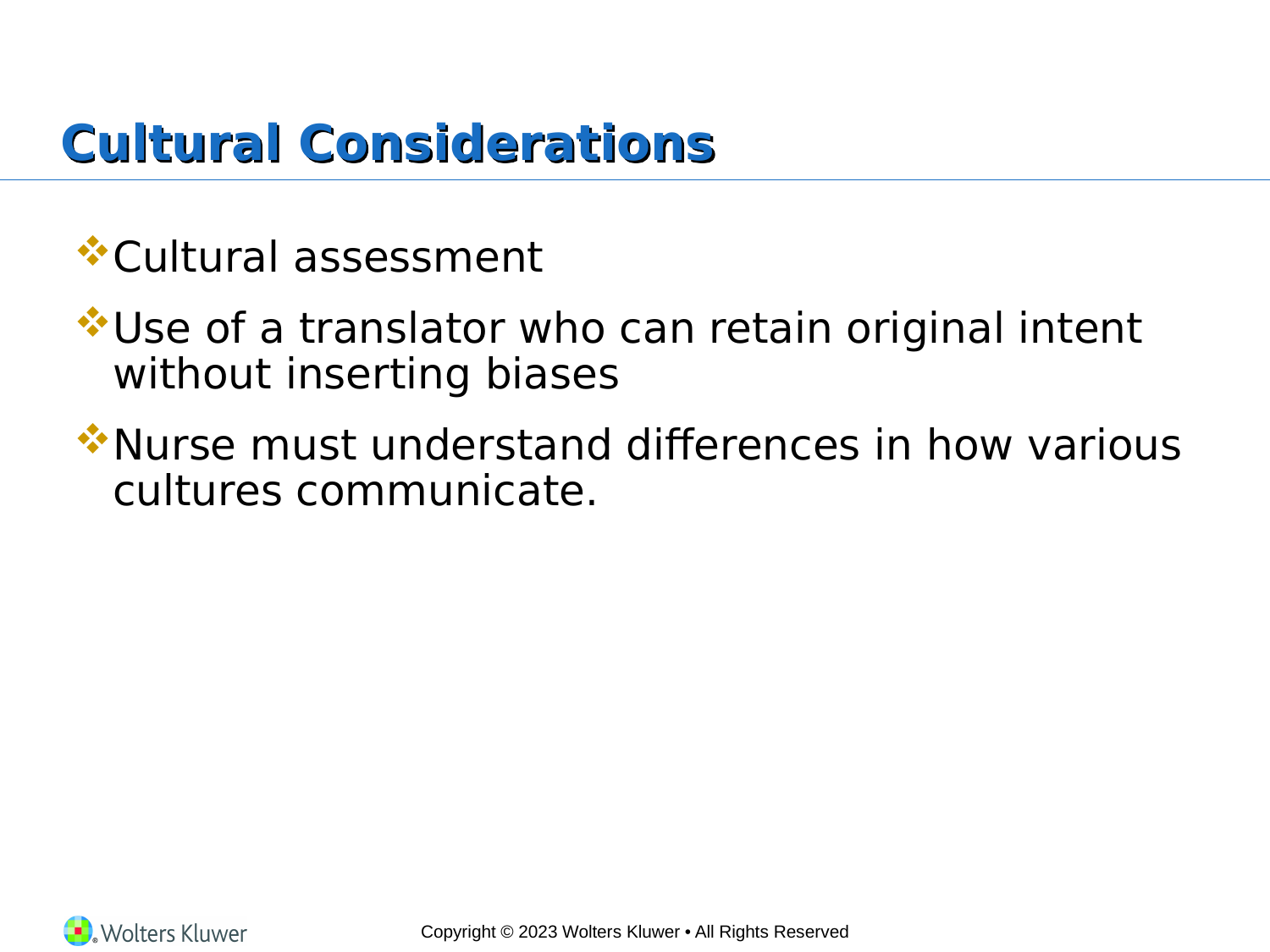

# Cultural Considerations
Cultural assessment
Use of a translator who can retain original intent without inserting biases
Nurse must understand differences in how various cultures communicate.